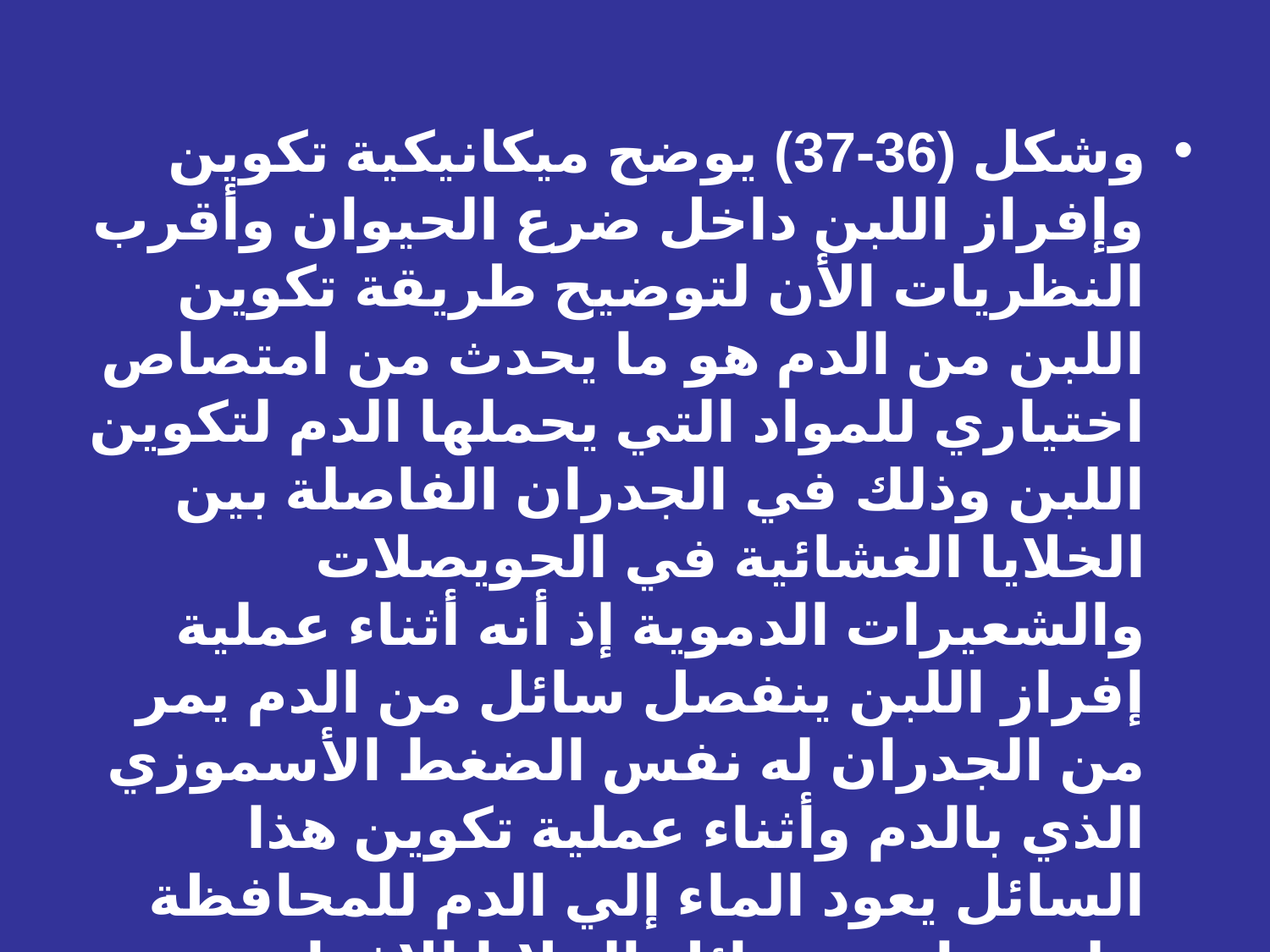

وشكل (36-37) يوضح ميكانيكية تكوين وإفراز اللبن داخل ضرع الحيوان وأقرب النظريات الأن لتوضيح طريقة تكوين اللبن من الدم هو ما يحدث من امتصاص اختياري للمواد التي يحملها الدم لتكوين اللبن وذلك في الجدران الفاصلة بين الخلايا الغشائية في الحويصلات والشعيرات الدموية إذ أنه أثناء عملية إفراز اللبن ينفصل سائل من الدم يمر من الجدران له نفس الضغط الأسموزي الذي بالدم وأثناء عملية تكوين هذا السائل يعود الماء إلي الدم للمحافظة علي توازن سوائل الخلايا الإفرازية وفي نهاية عملية تكوين اللبن فإن خلايا الغدة تمتلئ باللبن الذي يماثل ضغطة الأسموزي مثيله في الدم.